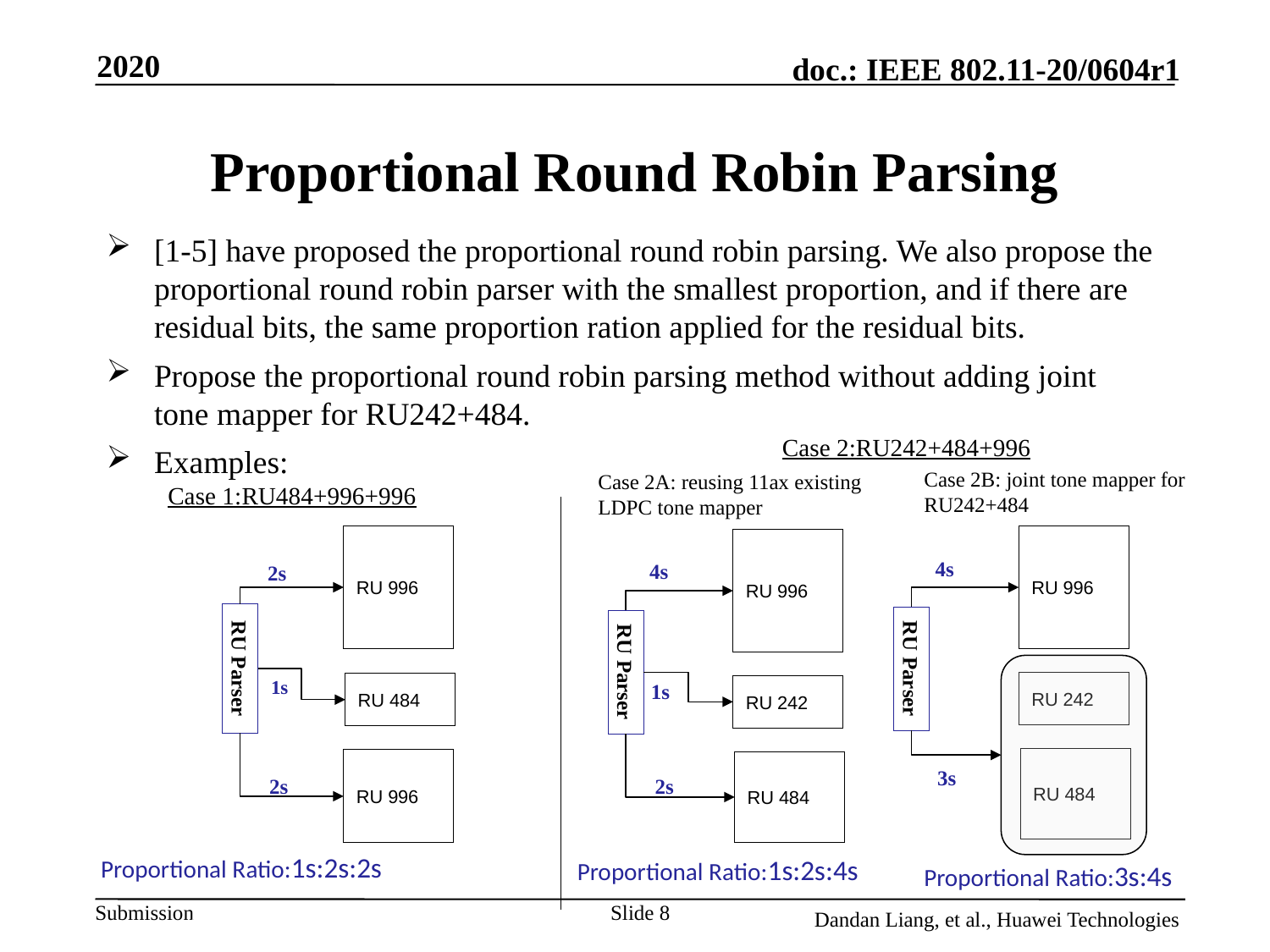

2020
# Proportional Round Robin Parsing
[1-5] have proposed the proportional round robin parsing. We also propose the proportional round robin parser with the smallest proportion, and if there are residual bits, the same proportion ration applied for the residual bits.
Propose the proportional round robin parsing method without adding joint tone mapper for RU242+484.
Examples:
          Case 1:RU484+996+996

Case 2:RU242+484+996
Case 2B: joint tone mapper for RU242+484
Case 2A: reusing 11ax existing LDPC tone mapper
RU 996
RU 996
RU 996
4s}
4s}
2s
RU Parser
RU Parser
RU Parser

1s
1s}
RU 242
RU 484
RU 242
RU 484
RU 996
RU 484
3s
2s
2s
Proportional Ratio:1s:2s:2s

Proportional Ratio:1s:2s:4s

Proportional Ratio:3s:4s

Slide 8
Scheme 1